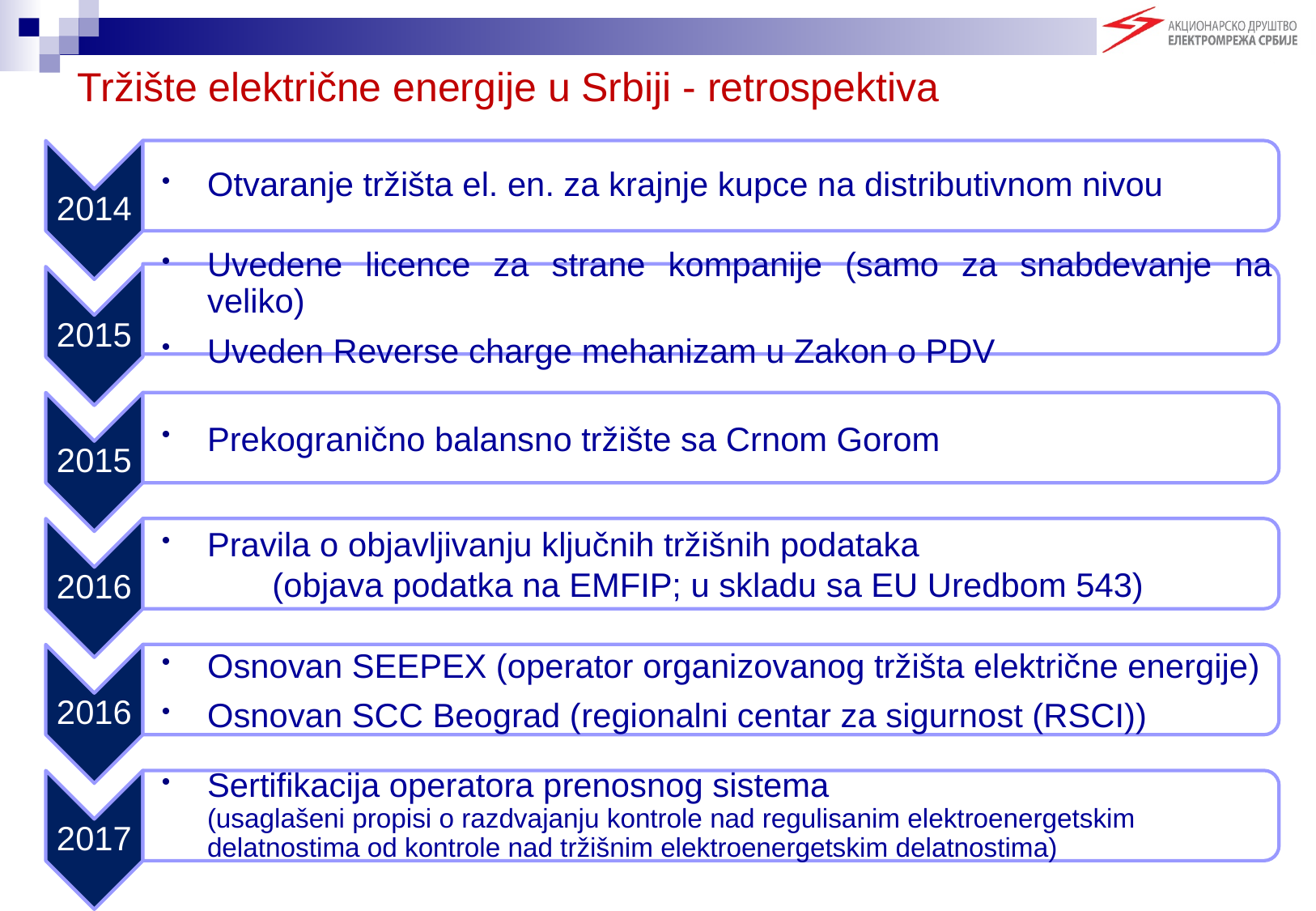

# Tržište električne energije u Srbiji - retrospektiva
2014
Otvaranje tržišta el. en. za krajnje kupce na distributivnom nivou
2015
Uvedene licence za strane kompanije (samo za snabdevanje na veliko)
Uveden Reverse charge mehanizam u Zakon o PDV
2015
Prekogranično balansno tržište sa Crnom Gorom
2016
Pravila o objavljivanju ključnih tržišnih podataka                                             (objava podatka na EMFIP; u skladu sa EU Uredbom 543)
2016
Osnovan SEEPEX (operator organizovanog tržišta električne energije)
Osnovan SCC Beograd (regionalni centar za sigurnost (RSCI))
2017
Sertifikacija operatora prenosnog sistema                                          (usaglašeni propisi o razdvajanju kontrole nad regulisanim elektroenergetskim delatnostima od kontrole nad tržišnim elektroenergetskim delatnostima)